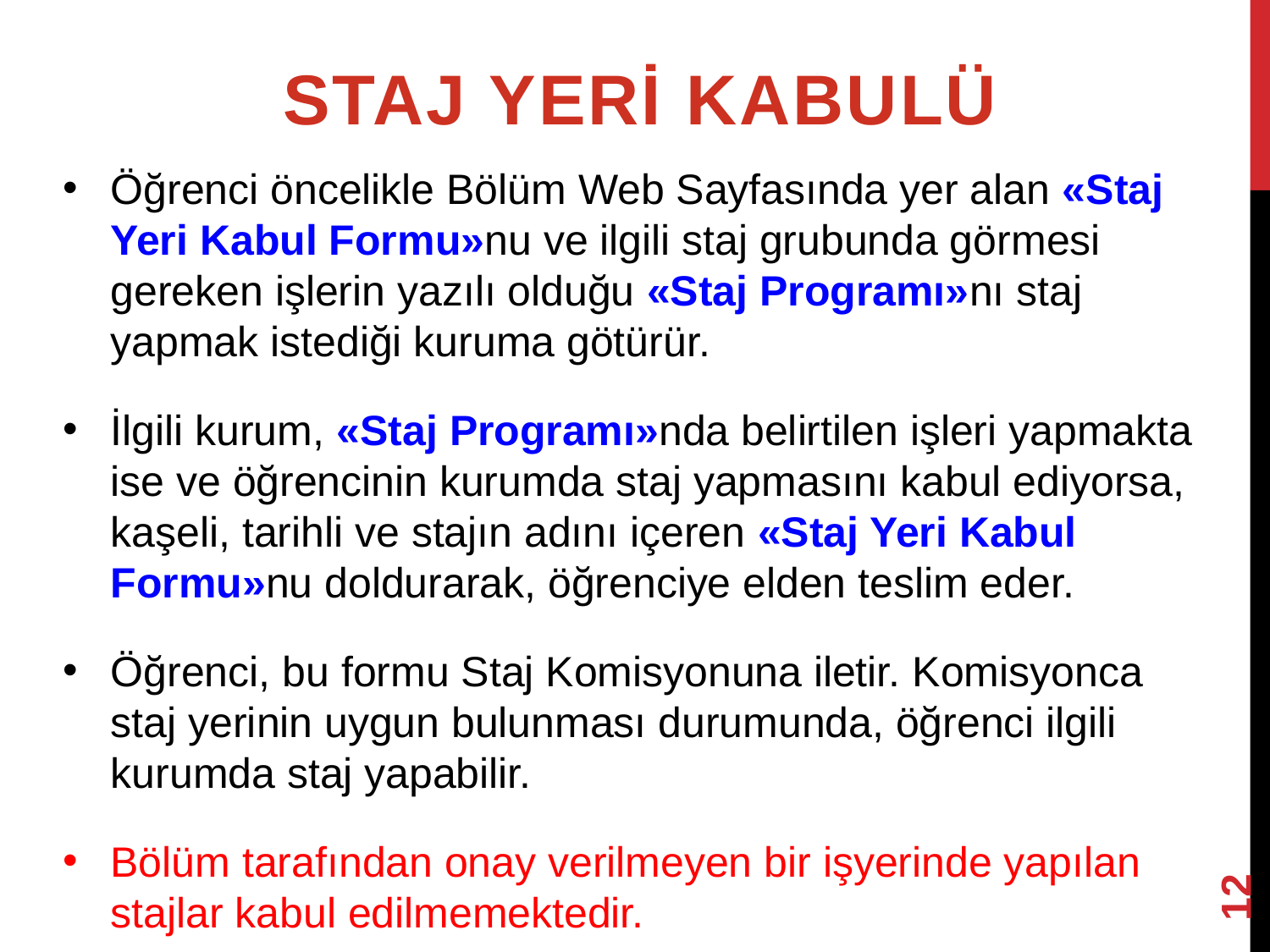

STAJ YERİ KABULÜ
Öğrenci öncelikle Bölüm Web Sayfasında yer alan «Staj Yeri Kabul Formu»nu ve ilgili staj grubunda görmesi gereken işlerin yazılı olduğu «Staj Programı»nı staj yapmak istediği kuruma götürür.

İlgili kurum, «Staj Programı»nda belirtilen işleri yapmakta ise ve öğrencinin kurumda staj yapmasını kabul ediyorsa, kaşeli, tarihli ve stajın adını içeren «Staj Yeri Kabul Formu»nu doldurarak, öğrenciye elden teslim eder.

Öğrenci, bu formu Staj Komisyonuna iletir. Komisyonca staj yerinin uygun bulunması durumunda, öğrenci ilgili kurumda staj yapabilir.

Bölüm tarafından onay verilmeyen bir işyerinde yapılan stajlar kabul edilmemektedir.
12